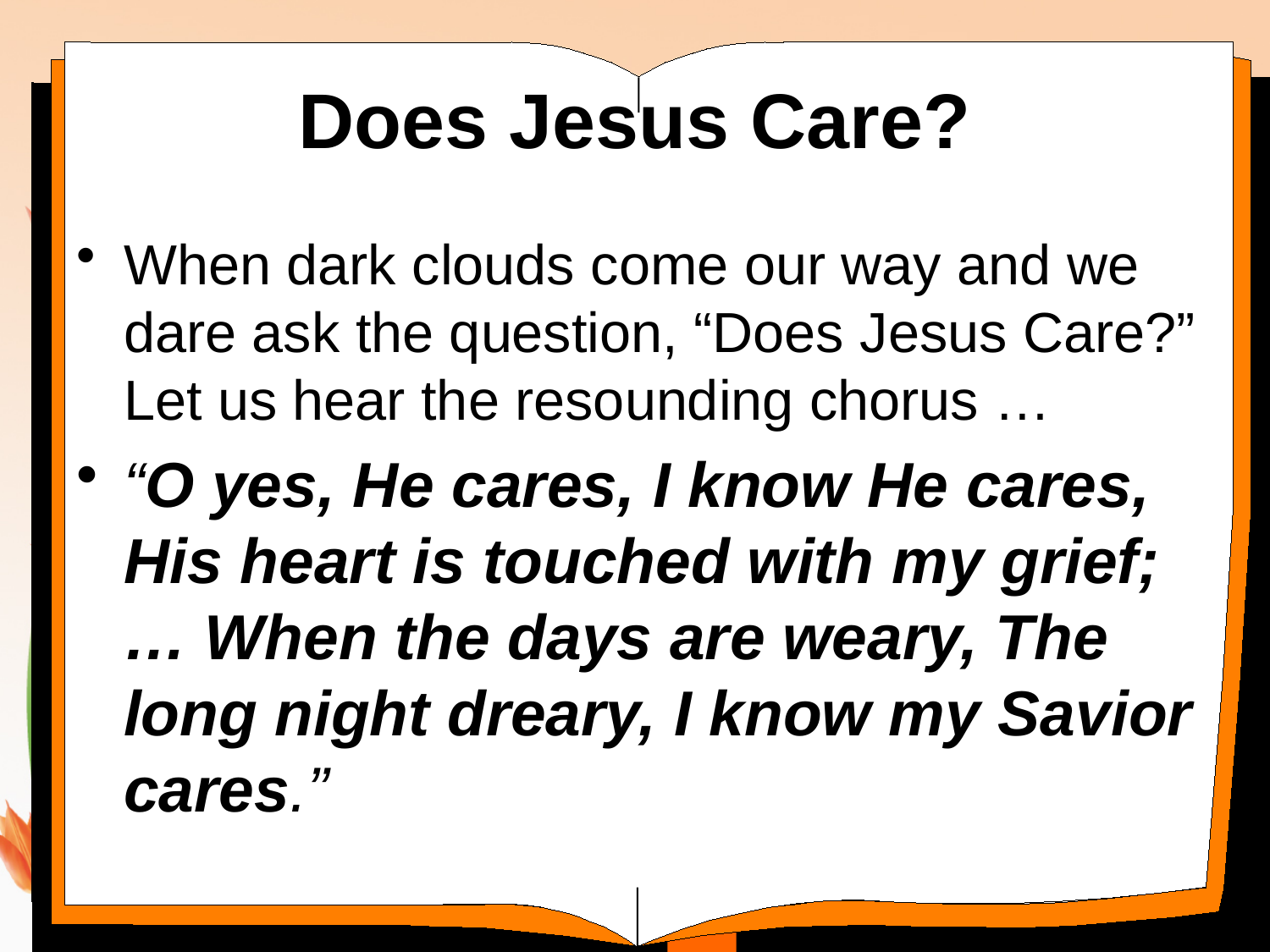

# Does Jesus Care?
When dark clouds come our way and we dare ask the question, “Does Jesus Care?” Let us hear the resounding chorus …
“O yes, He cares, I know He cares, His heart is touched with my grief; … When the days are weary, The long night dreary, I know my Savior cares.”

14